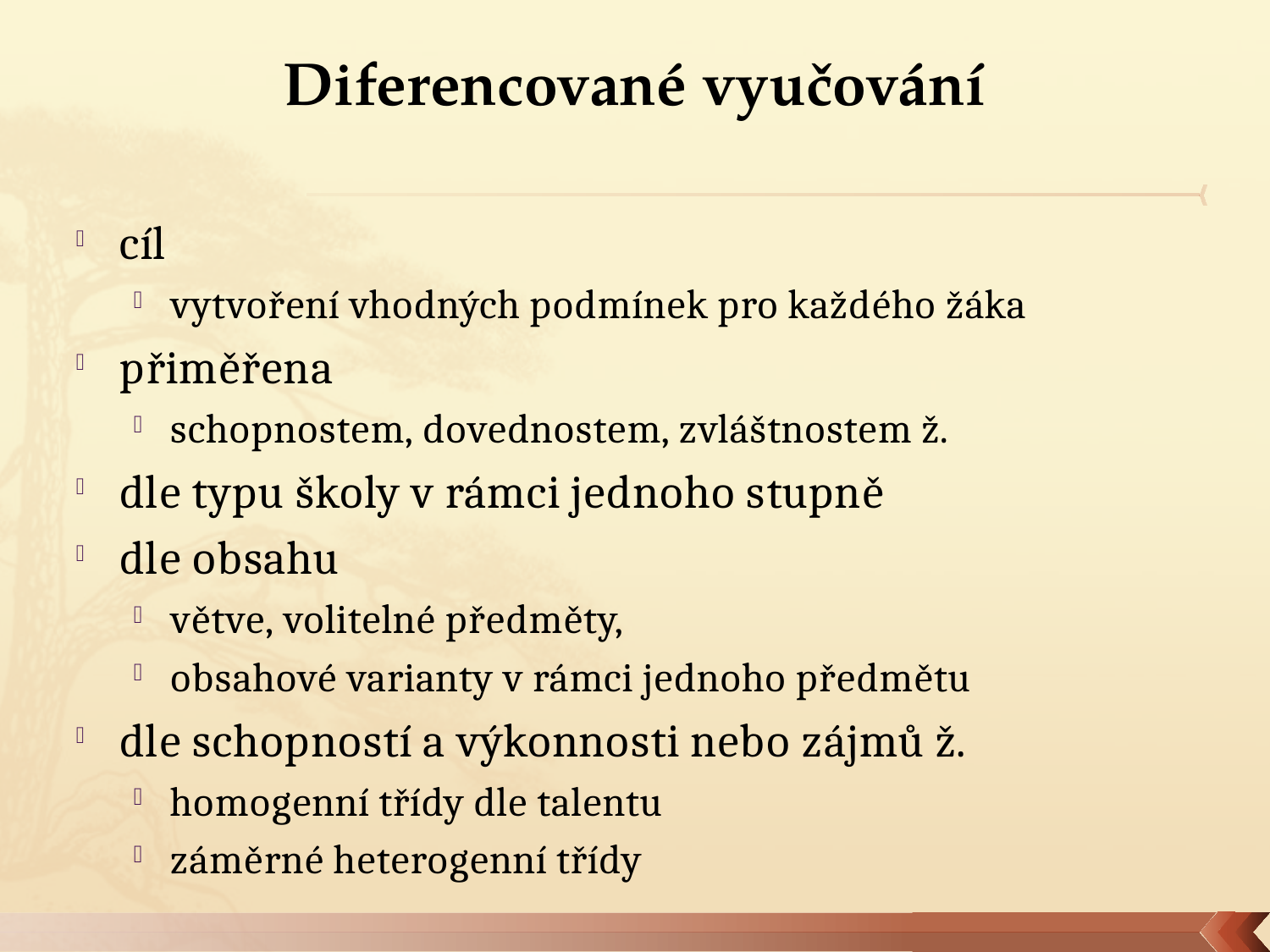

# Diferencované vyučování
cíl
vytvoření vhodných podmínek pro každého žáka
přiměřena
schopnostem, dovednostem, zvláštnostem ž.
dle typu školy v rámci jednoho stupně
dle obsahu
větve, volitelné předměty,
obsahové varianty v rámci jednoho předmětu
dle schopností a výkonnosti nebo zájmů ž.
homogenní třídy dle talentu
záměrné heterogenní třídy